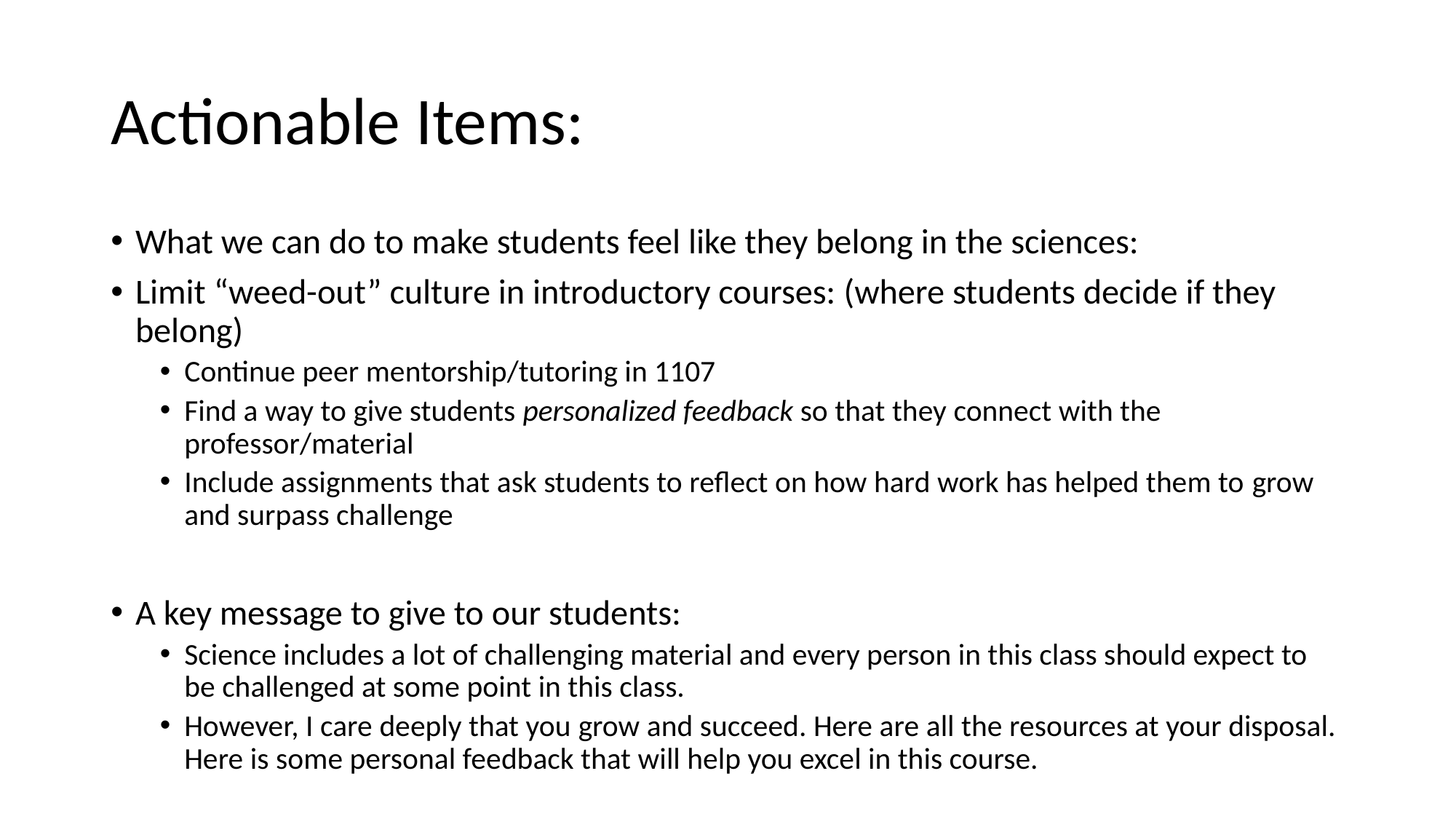

# Actionable Items:
What we can do to make students feel like they belong in the sciences:
Limit “weed-out” culture in introductory courses: (where students decide if they belong)
Continue peer mentorship/tutoring in 1107
Find a way to give students personalized feedback so that they connect with the professor/material
Include assignments that ask students to reflect on how hard work has helped them to grow and surpass challenge

A key message to give to our students:
Science includes a lot of challenging material and every person in this class should expect to be challenged at some point in this class.
However, I care deeply that you grow and succeed. Here are all the resources at your disposal. Here is some personal feedback that will help you excel in this course.